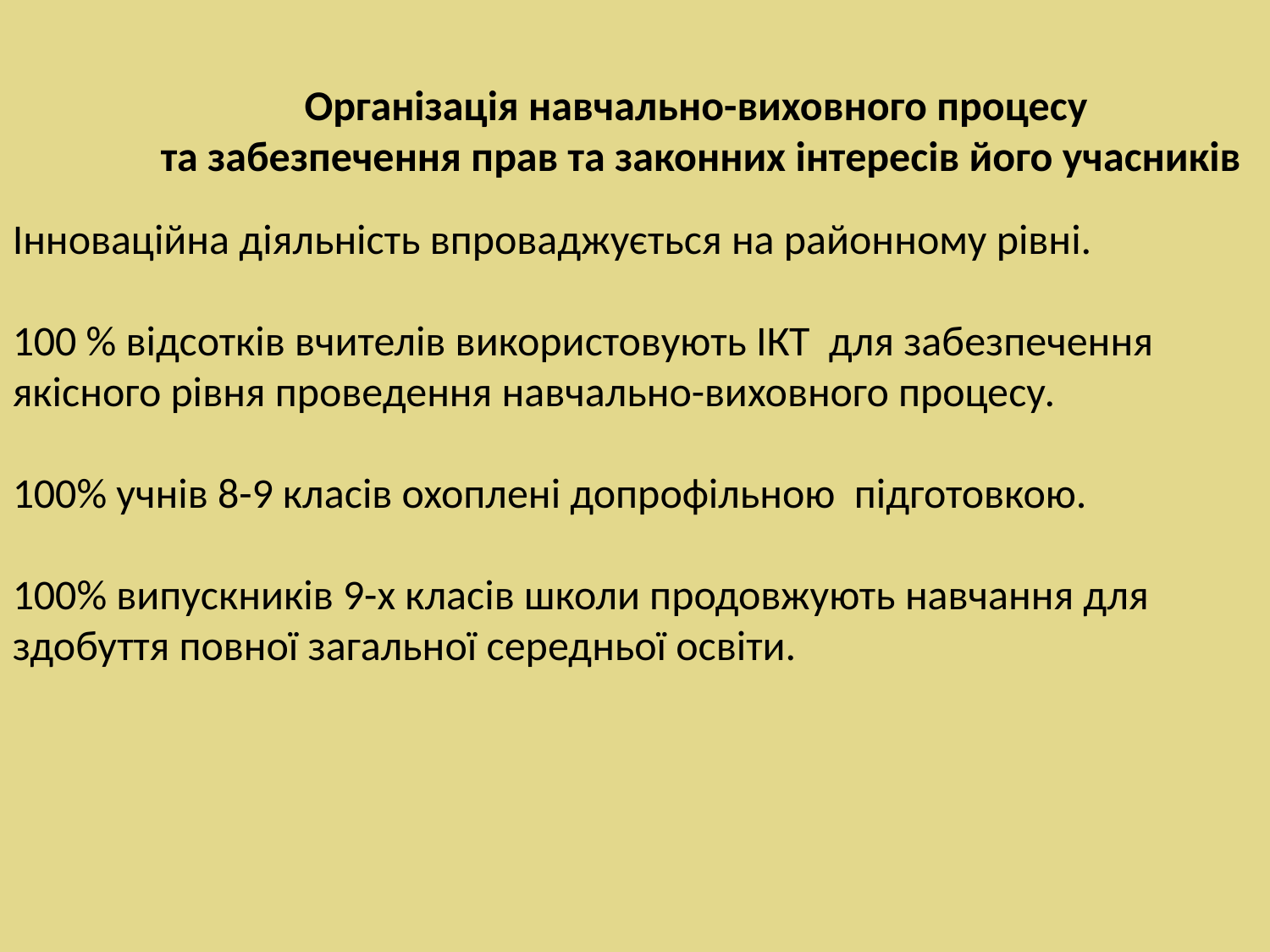

Організація навчально-виховного процесу
та забезпечення прав та законних інтересів його учасників
Інноваційна діяльність впроваджується на районному рівні.

100 % відсотків вчителів використовують ІКТ  для забезпечення
якісного рівня проведення навчально-виховного процесу.

100% учнів 8-9 класів охоплені допрофільною  підготовкою.

100% випускників 9-х класів школи продовжують навчання для здобуття повної загальної середньої освіти.